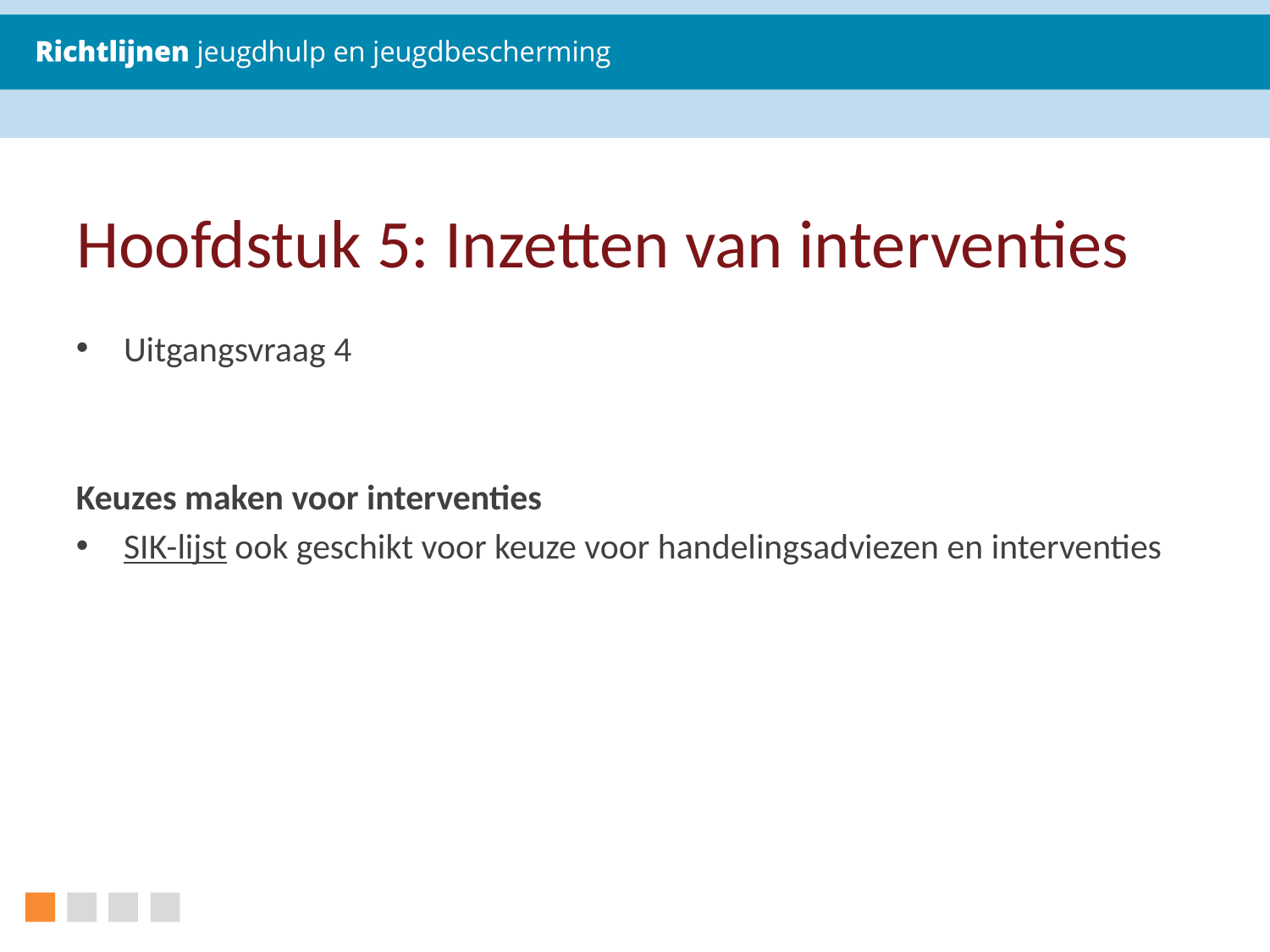

# Hoofdstuk 5: Inzetten van interventies
Uitgangsvraag 4

Keuzes maken voor interventies
SIK-lijst ook geschikt voor keuze voor handelingsadviezen en interventies